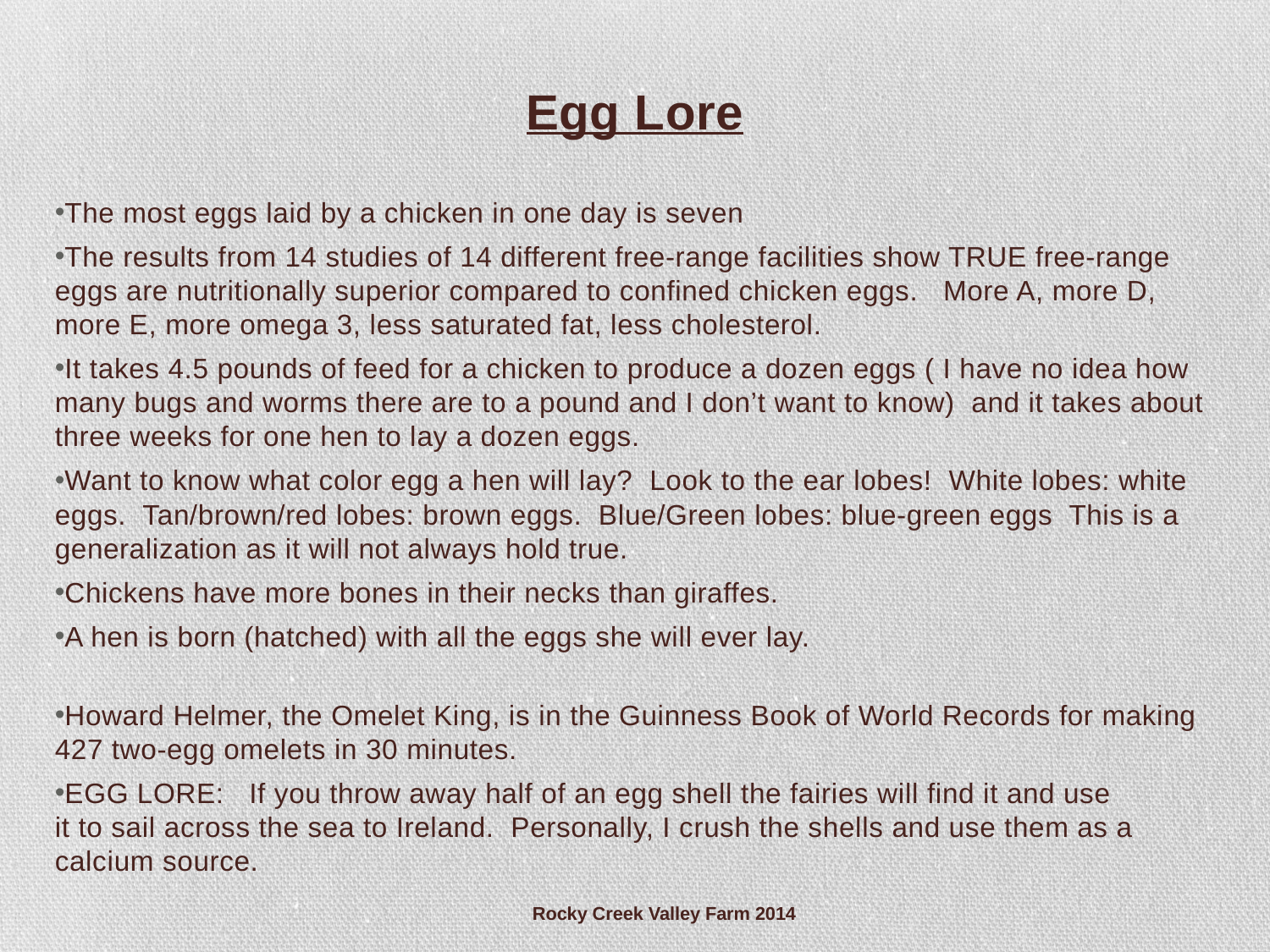

Egg Lore

The most eggs laid by a chicken in one day is seven
The results from 14 studies of 14 different free-range facilities show TRUE free-range eggs are nutritionally superior compared to confined chicken eggs.   More A, more D, more E, more omega 3, less saturated fat, less cholesterol.
It takes 4.5 pounds of feed for a chicken to produce a dozen eggs ( I have no idea how many bugs and worms there are to a pound and I don’t want to know)  and it takes about three weeks for one hen to lay a dozen eggs.
Want to know what color egg a hen will lay?  Look to the ear lobes!  White lobes: white eggs.  Tan/brown/red lobes: brown eggs.  Blue/Green lobes: blue-green eggs  This is a generalization as it will not always hold true.
Chickens have more bones in their necks than giraffes.
A hen is born (hatched) with all the eggs she will ever lay.
Howard Helmer, the Omelet King, is in the Guinness Book of World Records for making 427 two-egg omelets in 30 minutes.
EGG LORE:   If you throw away half of an egg shell the fairies will find it and use
it to sail across the sea to Ireland.  Personally, I crush the shells and use them as a calcium source.

Rocky Creek Valley Farm 2014